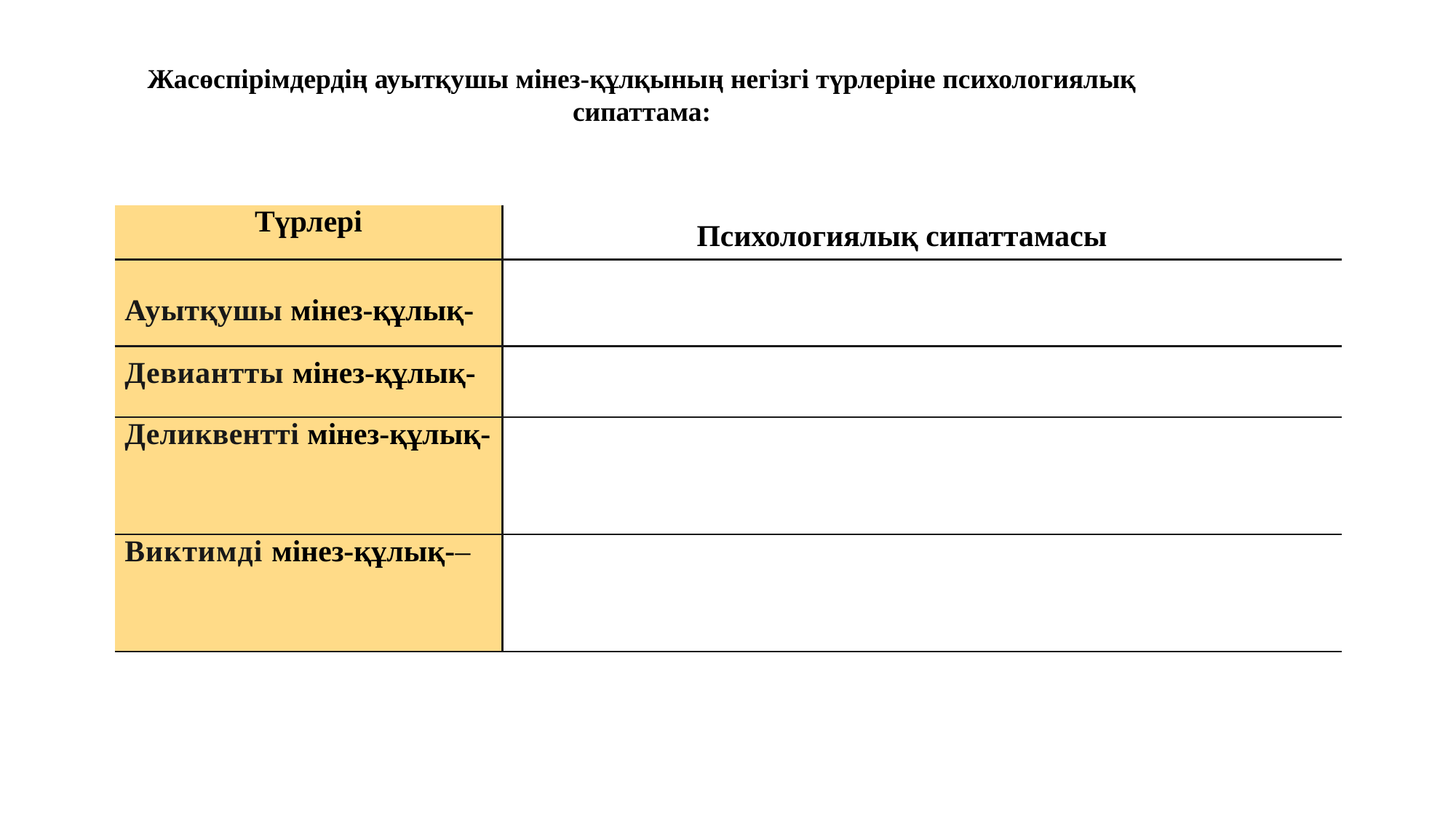

Жасөспірімдердің ауытқушы мінез-құлқының негізгі түрлеріне психологиялық сипаттама:
| Түрлері | Психологиялық сипаттамасы |
| --- | --- |
| Ауытқушы мінез-құлық- |  |
| Девиантты мінез-құлық- |  |
| Деликвентті мінез-құлық- |  |
| Виктимді мінез-құлық-– |  |